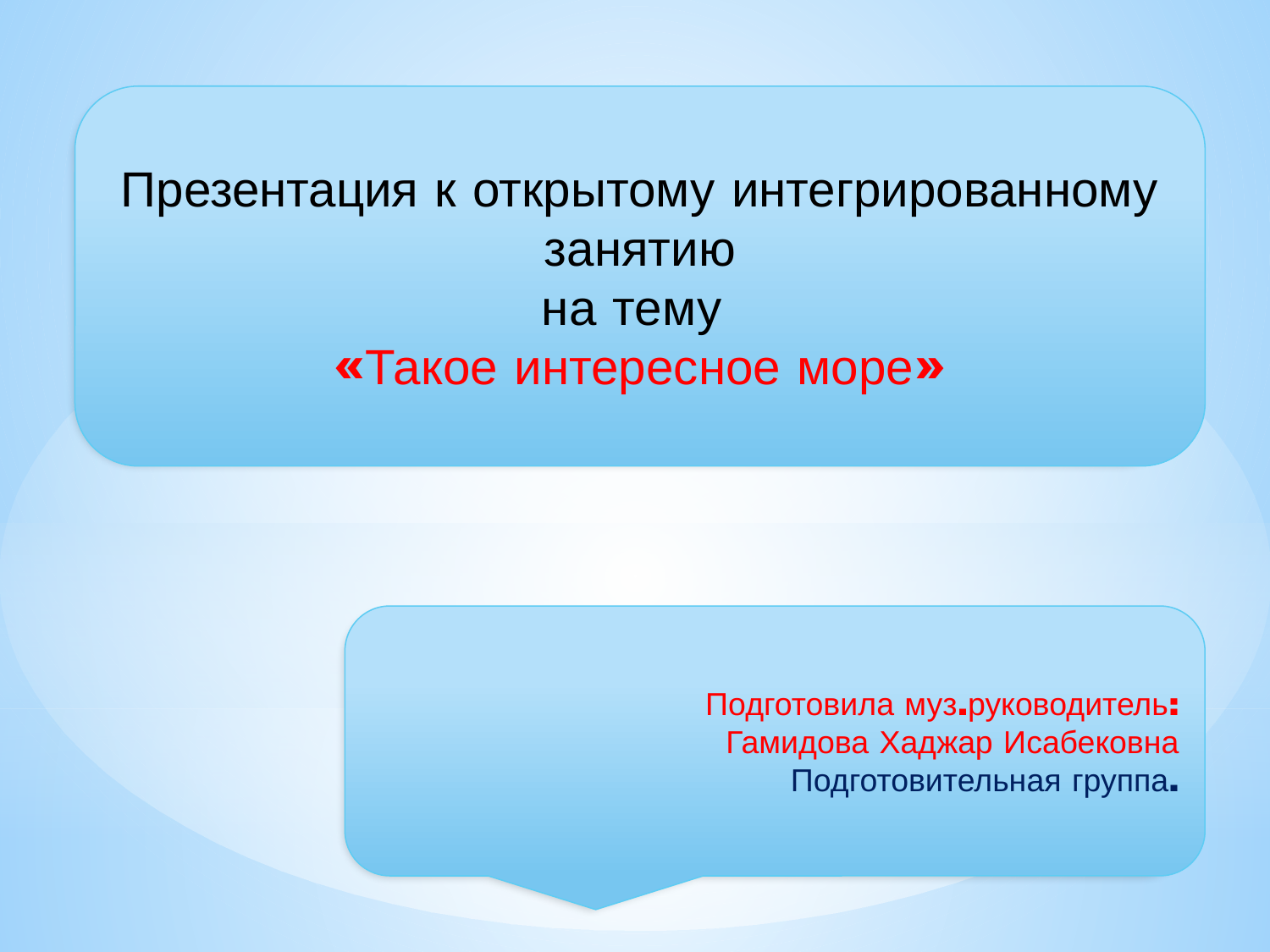

Презентация к открытому интегрированному занятию
на тему
«Такое интересное море»
Подготовила муз.руководитель:
Гамидова Хаджар Исабековна
Подготовительная группа.